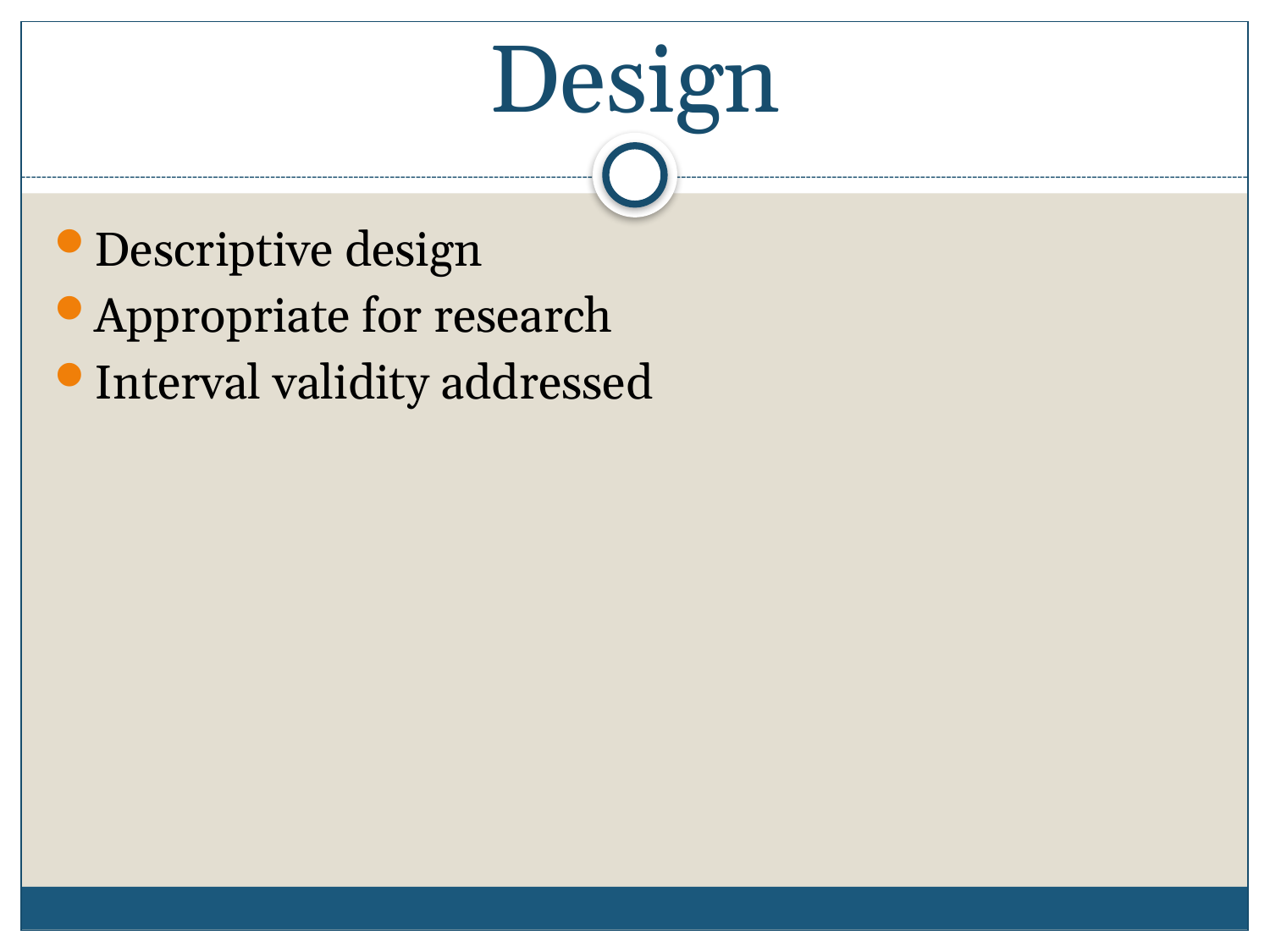

# Design
Descriptive design
Appropriate for research
Interval validity addressed